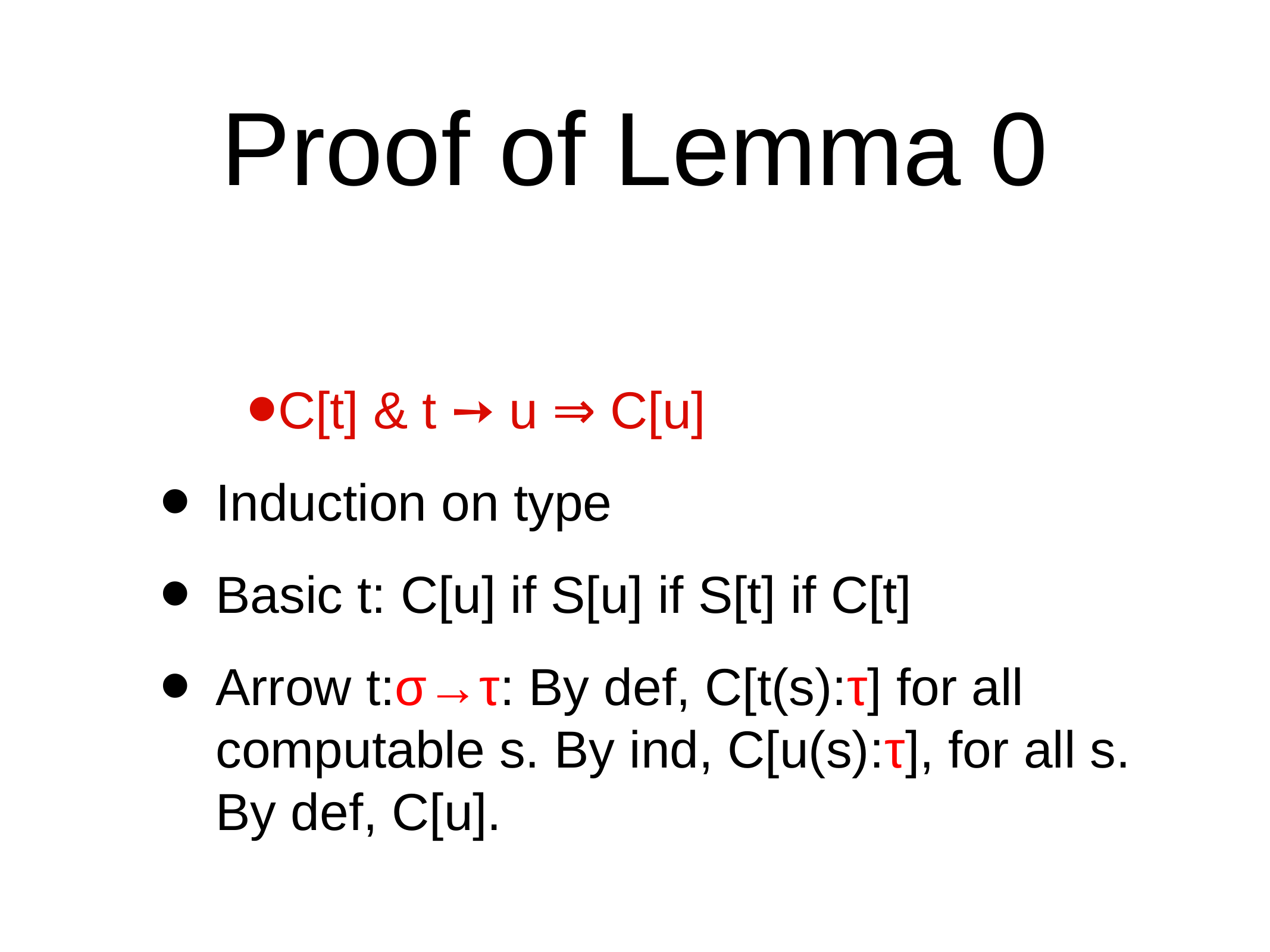

# Proof of Lemma 0
C[t] & t ➙ u ⇒ C[u]
Induction on type
Basic t: C[u] if S[u] if S[t] if C[t]
Arrow t:σ→τ: By def, C[t(s):τ] for all computable s. By ind, C[u(s):τ], for all s. By def, C[u].